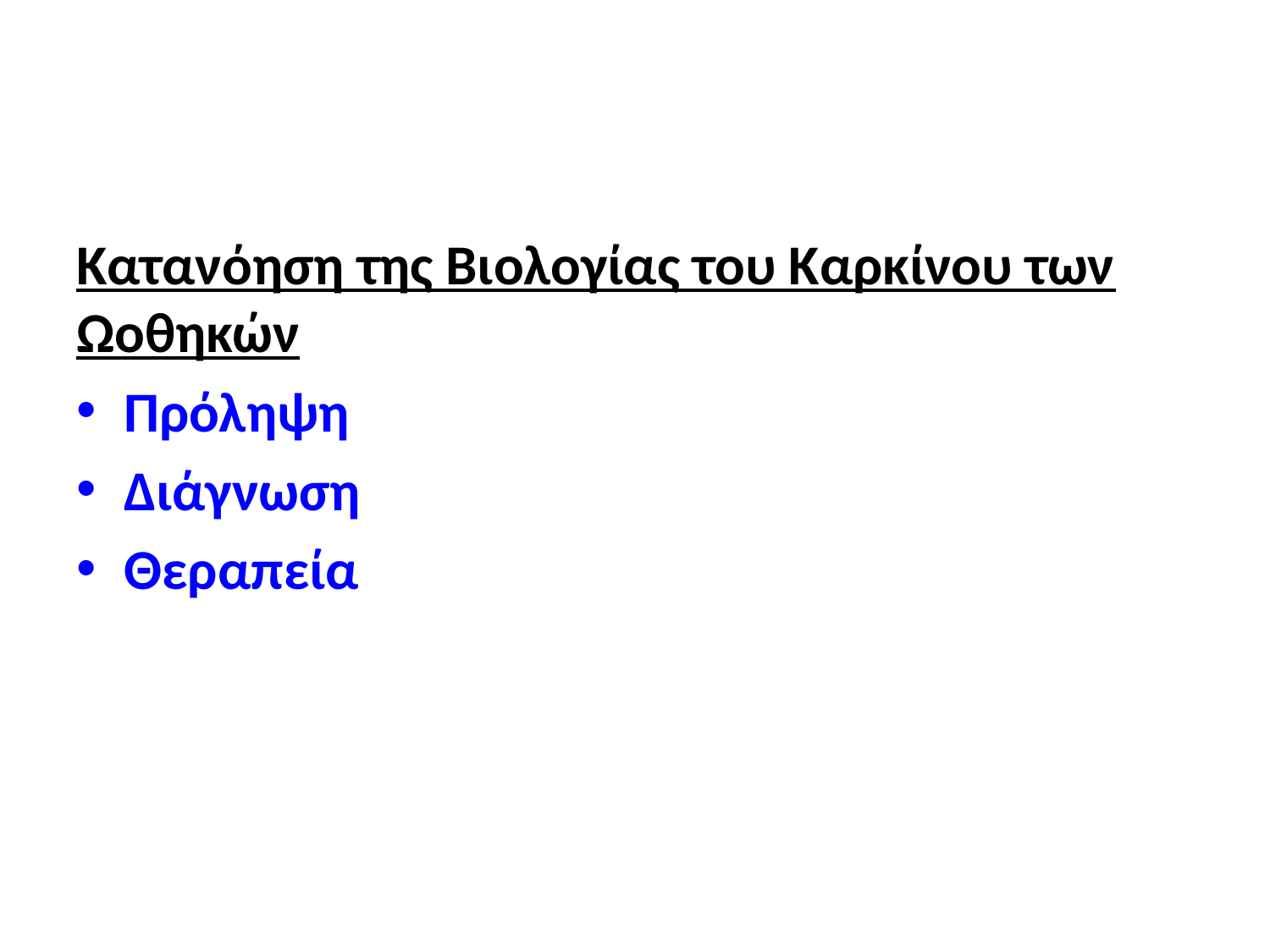

#
Κατανόηση της Βιολογίας του Καρκίνου των Ωοθηκών
Πρόληψη
Διάγνωση
Θεραπεία